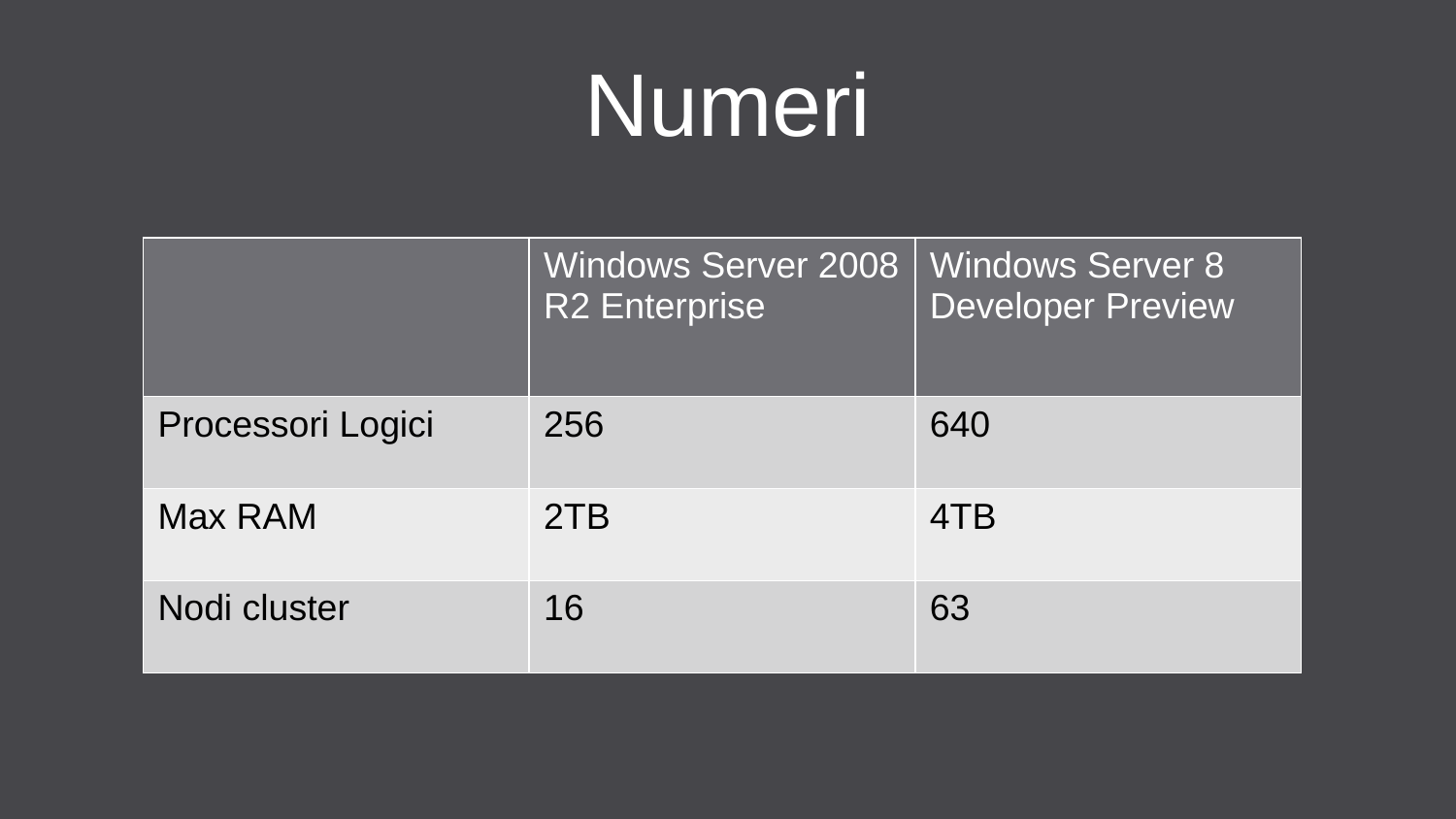

# Numeri
|  | Windows Server 2008 R2 Enterprise | Windows Server 8 Developer Preview |
| --- | --- | --- |
| Processori Logici | 256 | 640 |
| Max RAM | 2TB | 4TB |
| Nodi cluster | 16 | 63 |